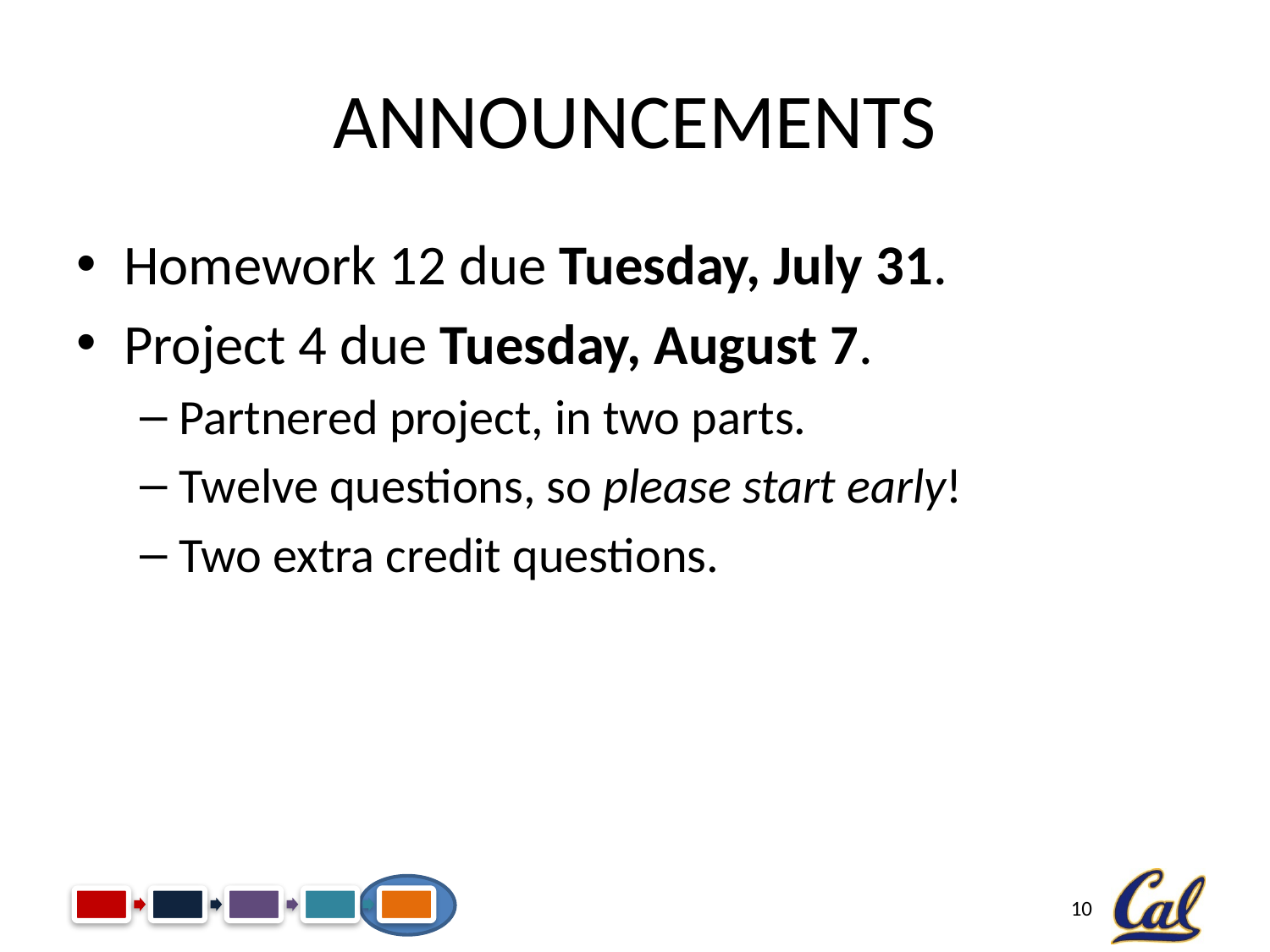

# Announcements
Homework 12 due Tuesday, July 31.
Project 4 due Tuesday, August 7.
Partnered project, in two parts.
Twelve questions, so please start early!
Two extra credit questions.